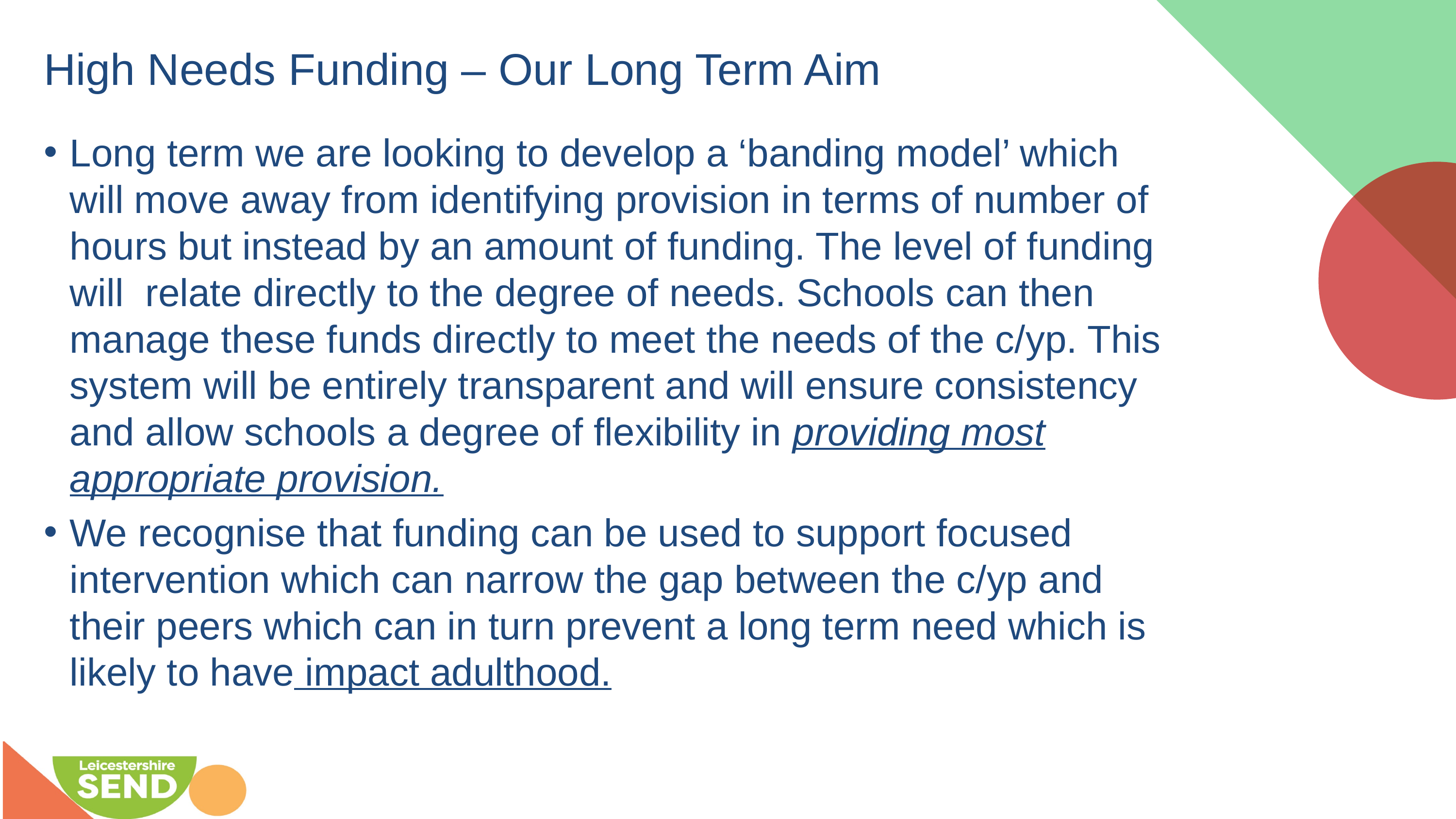

# High Needs Funding – Our Long Term Aim
Long term we are looking to develop a ‘banding model’ which will move away from identifying provision in terms of number of hours but instead by an amount of funding. The level of funding will  relate directly to the degree of needs. Schools can then manage these funds directly to meet the needs of the c/yp. This system will be entirely transparent and will ensure consistency and allow schools a degree of flexibility in providing most appropriate provision.
We recognise that funding can be used to support focused intervention which can narrow the gap between the c/yp and their peers which can in turn prevent a long term need which is likely to have impact adulthood.